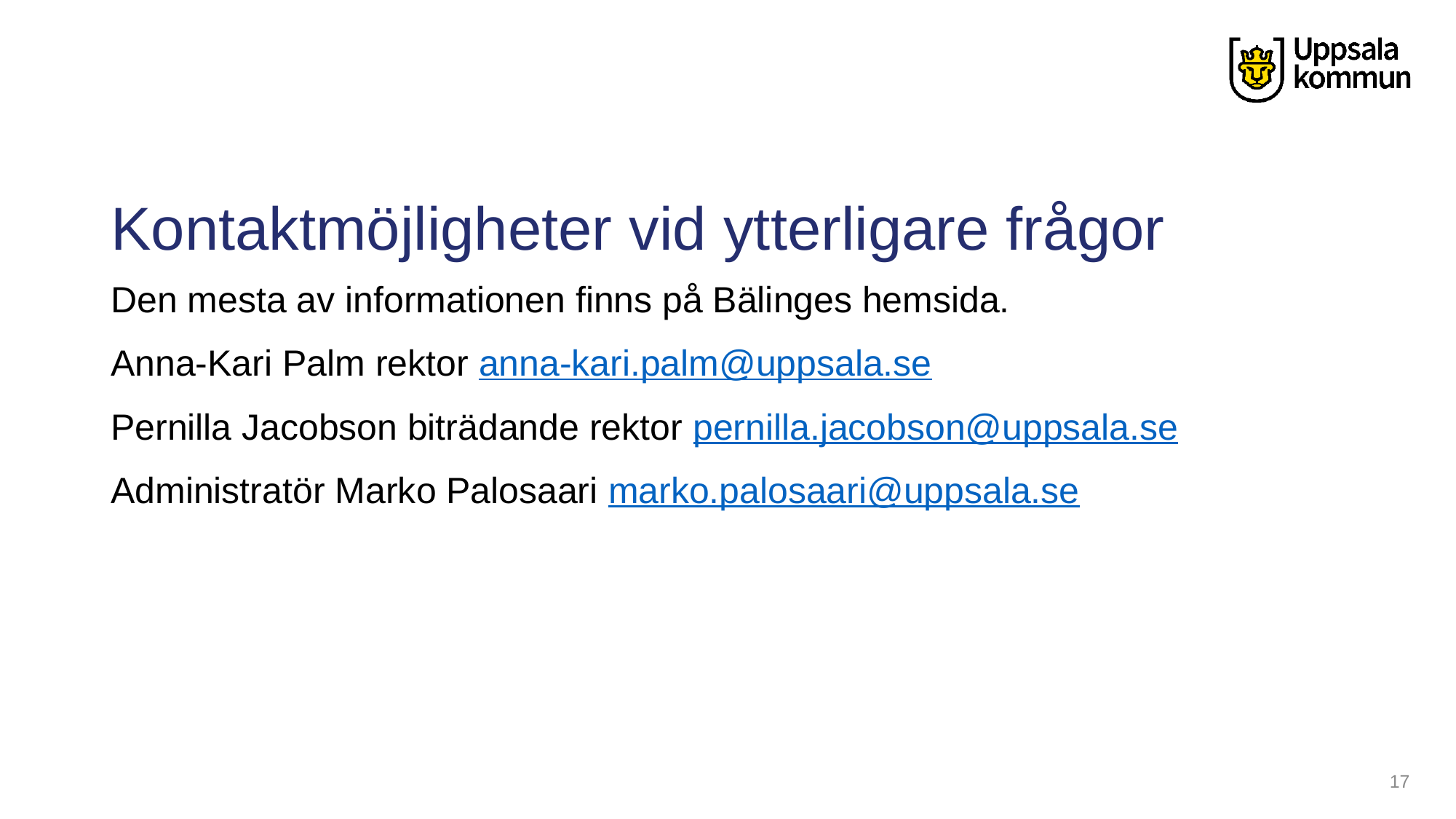

# Kontaktmöjligheter vid ytterligare frågor
Den mesta av informationen finns på Bälinges hemsida.
Anna-Kari Palm rektor anna-kari.palm@uppsala.se
Pernilla Jacobson biträdande rektor pernilla.jacobson@uppsala.se
Administratör Marko Palosaari marko.palosaari@uppsala.se

17